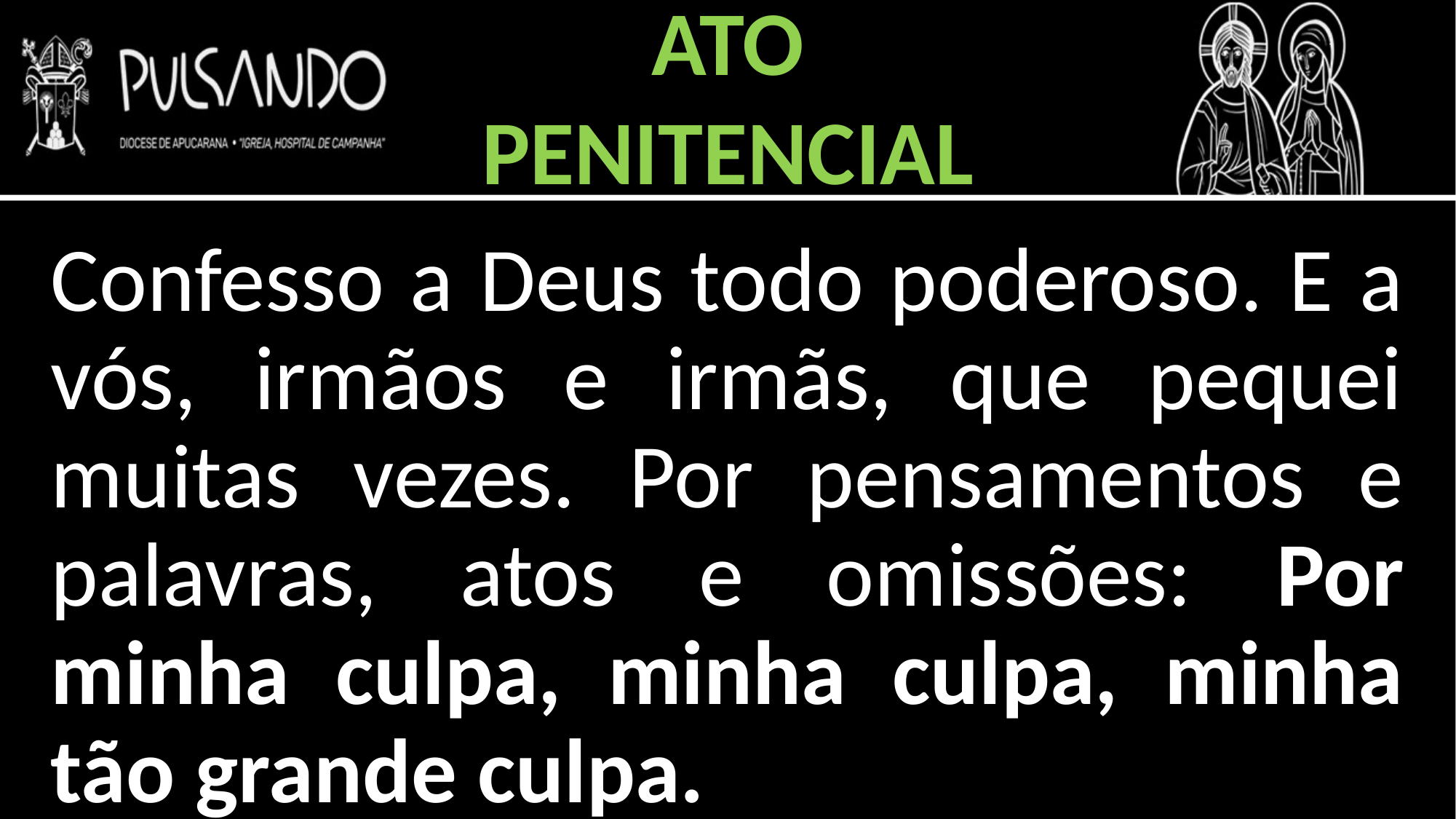

ATO
PENITENCIAL
Confesso a Deus todo poderoso. E a vós, irmãos e irmãs, que pequei muitas vezes. Por pensamentos e palavras, atos e omissões: Por minha culpa, minha culpa, minha tão grande culpa.